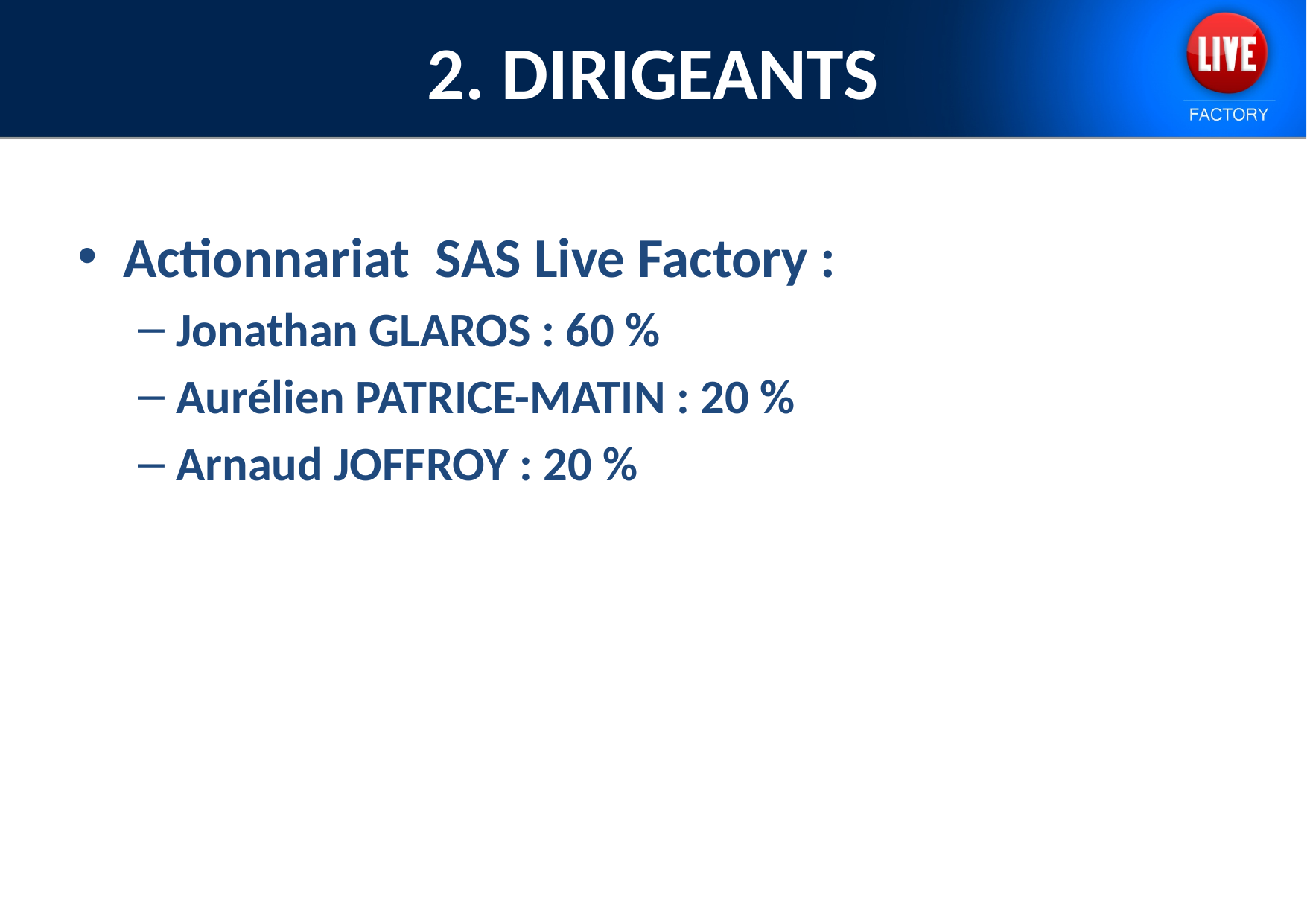

# 2. DIRIGEANTS
Actionnariat  SAS Live Factory :
Jonathan GLAROS : 60 %
Aurélien PATRICE-MATIN : 20 %
Arnaud JOFFROY : 20 %